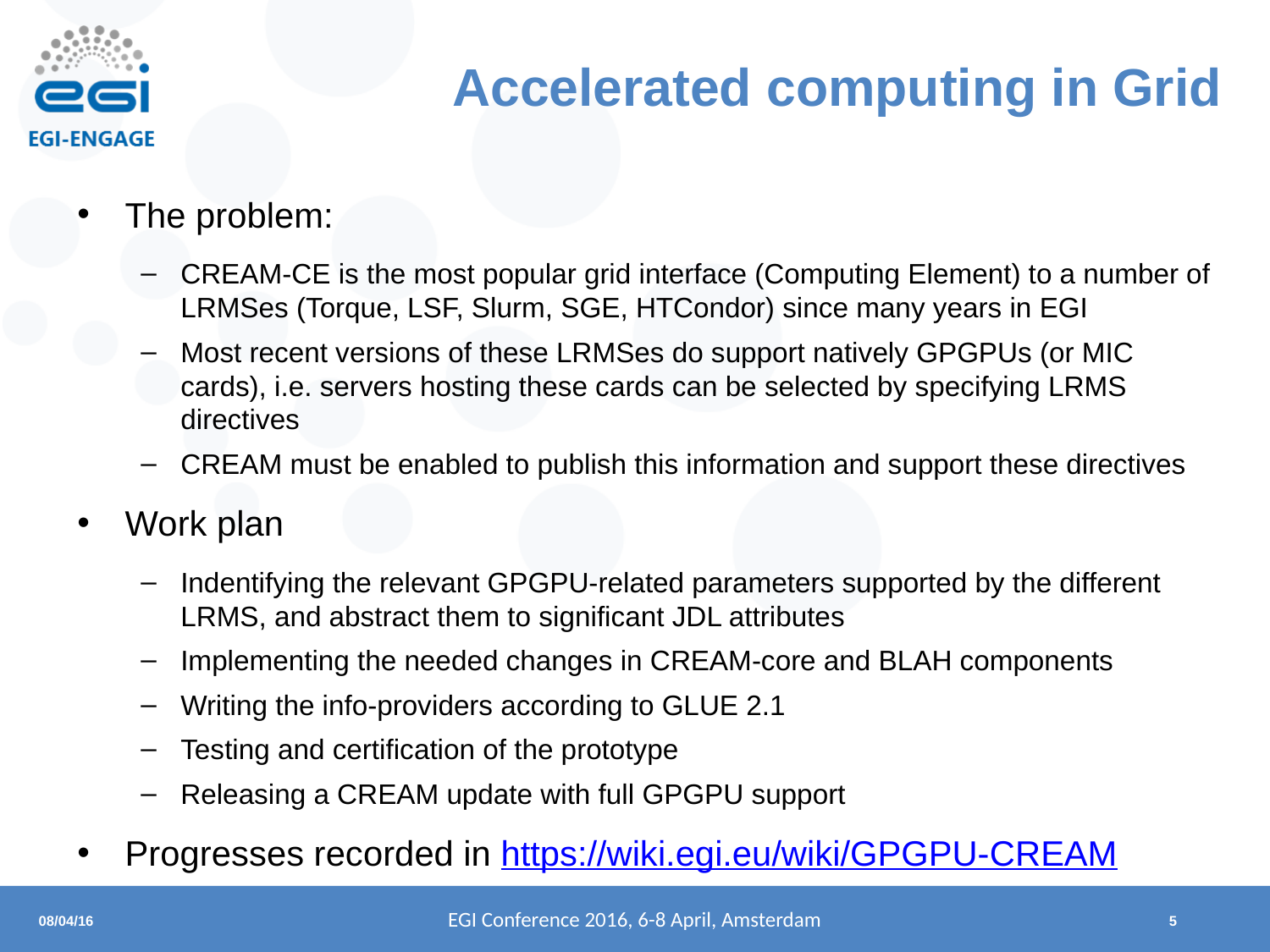

# Accelerated computing in Grid
The problem:
CREAM-CE is the most popular grid interface (Computing Element) to a number of LRMSes (Torque, LSF, Slurm, SGE, HTCondor) since many years in EGI
Most recent versions of these LRMSes do support natively GPGPUs (or MIC cards), i.e. servers hosting these cards can be selected by specifying LRMS directives
CREAM must be enabled to publish this information and support these directives
Work plan
Indentifying the relevant GPGPU-related parameters supported by the different LRMS, and abstract them to significant JDL attributes
Implementing the needed changes in CREAM-core and BLAH components
Writing the info-providers according to GLUE 2.1
Testing and certification of the prototype
Releasing a CREAM update with full GPGPU support
Progresses recorded in https://wiki.egi.eu/wiki/GPGPU-CREAM